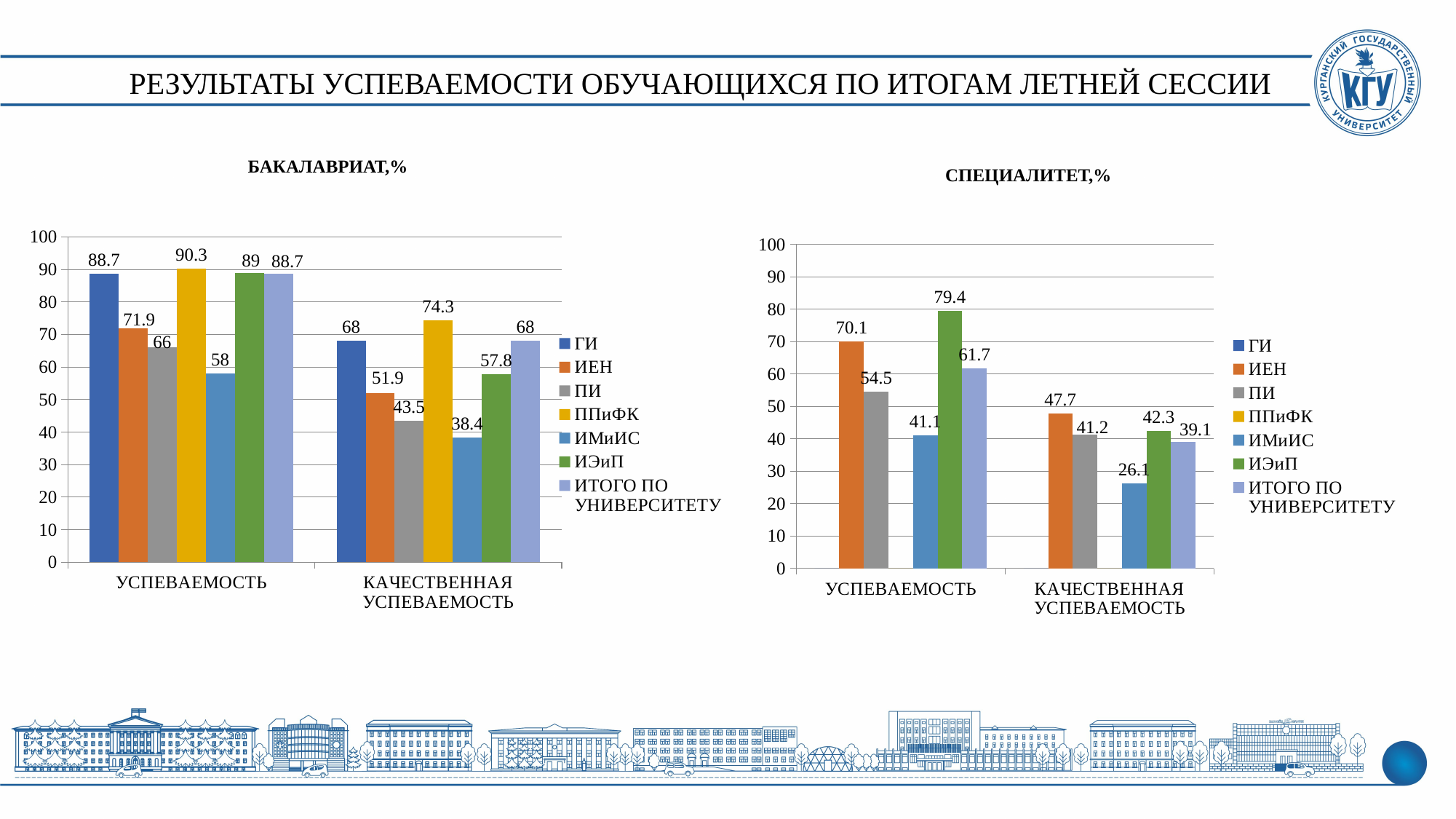

# РЕЗУЛЬТАТЫ УСПЕВАЕМОСТИ ОБУЧАЮЩИХСЯ ПО ИТОГАМ ЛЕТНЕЙ СЕССИИ
БАКАЛАВРИАТ,%
СПЕЦИАЛИТЕТ,%

### Chart

| Category | ГИ | ИЕН | ПИ | ППиФК | ИМиИС | ИЭиП | ИТОГО ПО УНИВЕРСИТЕТУ |
|---|---|---|---|---|---|---|---|
| УСПЕВАЕМОСТЬ | 88.7 | 71.9 | 66.0 | 90.3 | 58.0 | 89.0 | 88.7 |
| КАЧЕСТВЕННАЯ УСПЕВАЕМОСТЬ | 68.0 | 51.9 | 43.5 | 74.3 | 38.4 | 57.8 | 68.0 |

### Chart

| Category | ГИ | ИЕН | ПИ | ППиФК | ИМиИС | ИЭиП | ИТОГО ПО УНИВЕРСИТЕТУ |
|---|---|---|---|---|---|---|---|
| УСПЕВАЕМОСТЬ | 0.0 | 70.1 | 54.5 | 0.0 | 41.1 | 79.4 | 61.7 |
| КАЧЕСТВЕННАЯ УСПЕВАЕМОСТЬ | 0.0 | 47.7 | 41.2 | 0.0 | 26.1 | 42.3 | 39.1 |